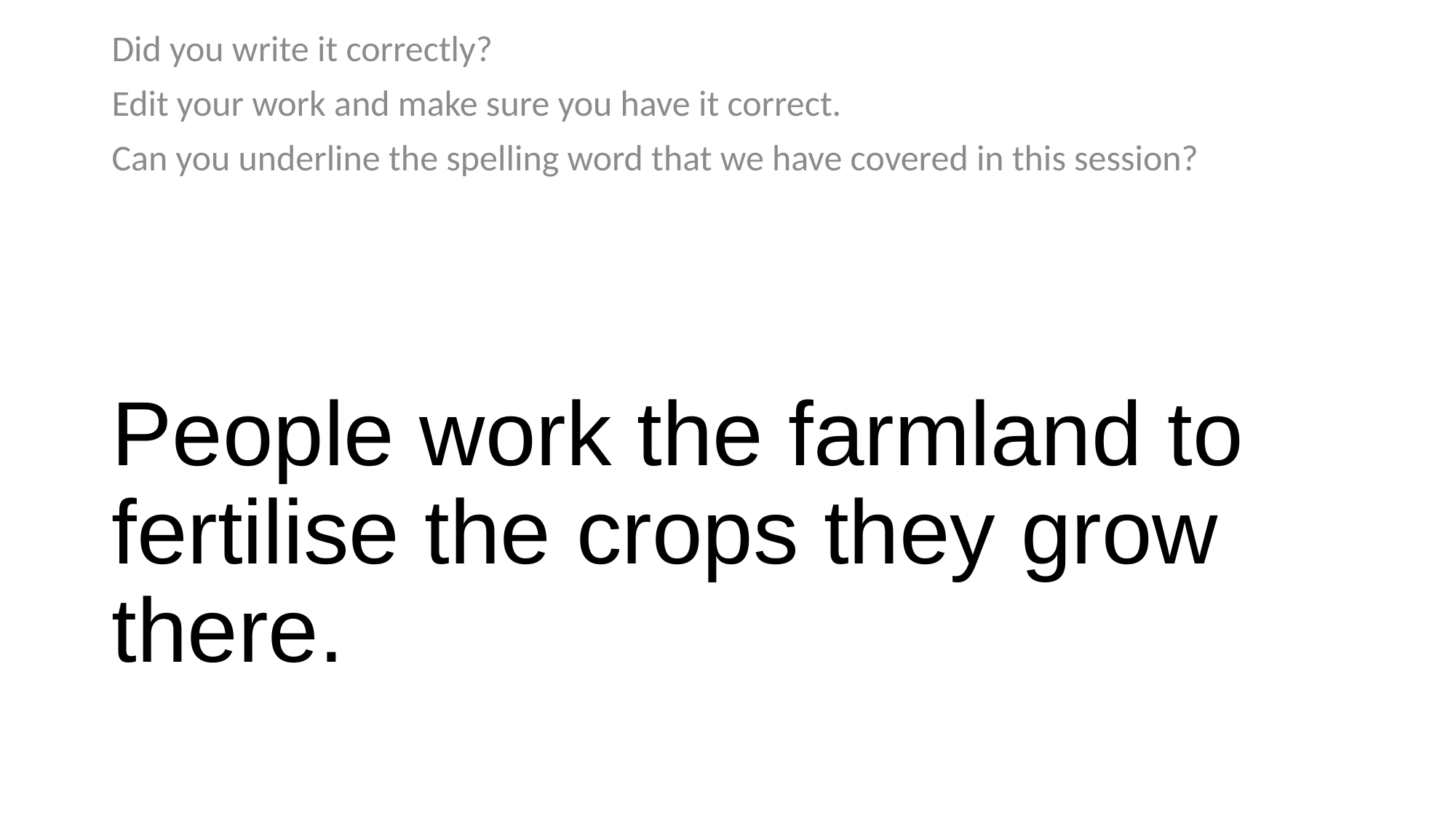

Did you write it correctly?
Edit your work and make sure you have it correct.
Can you underline the spelling word that we have covered in this session?
# People work the farmland to fertilise the crops they grow there.